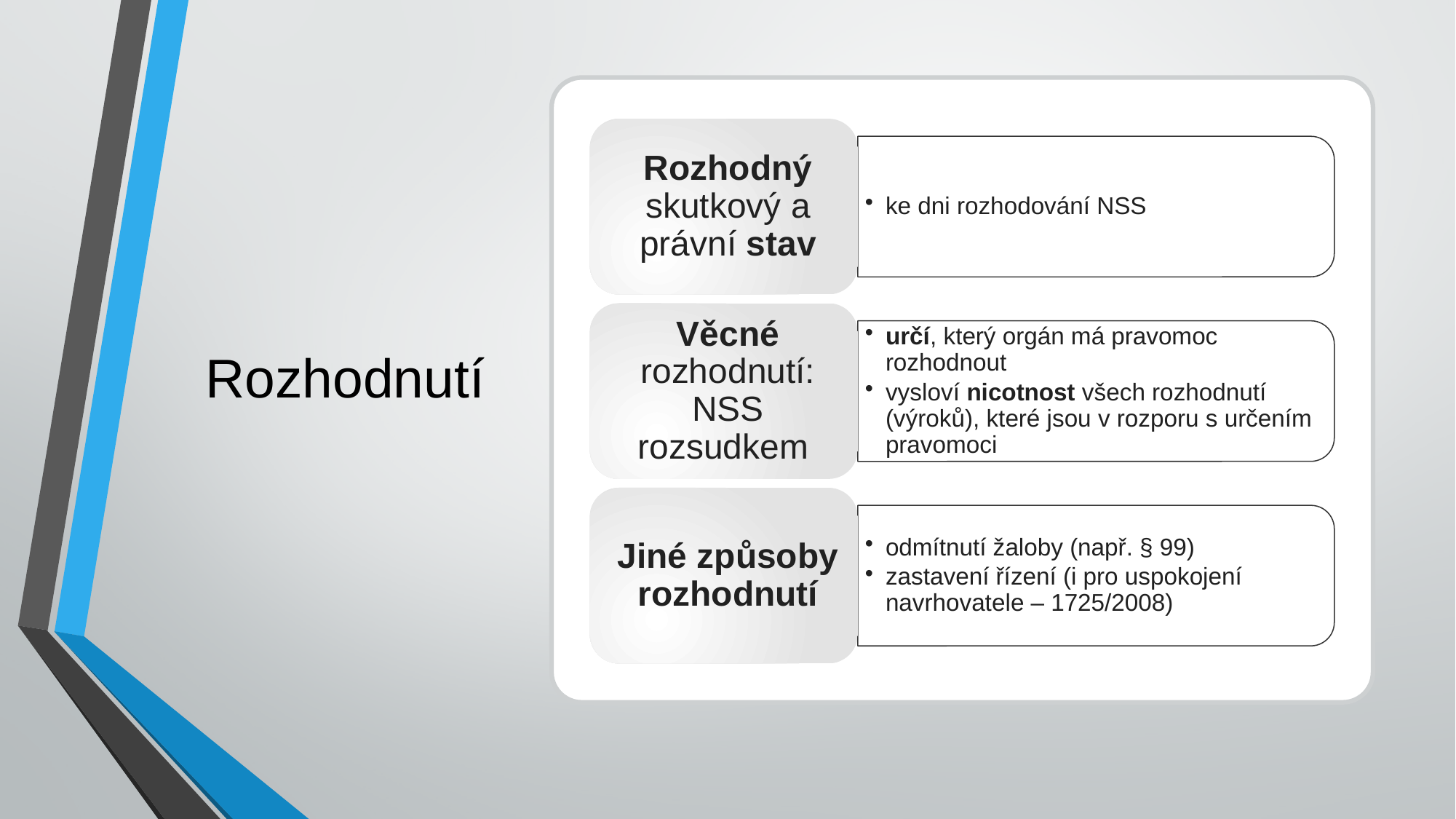

ke dni rozhodování NSS
Rozhodný skutkový a právní stav
určí, který orgán má pravomoc rozhodnout
vysloví nicotnost všech rozhodnutí (výroků), které jsou v rozporu s určením pravomoci
Věcné rozhodnutí: NSS rozsudkem
odmítnutí žaloby (např. § 99)
zastavení řízení (i pro uspokojení navrhovatele – 1725/2008)
Jiné způsoby rozhodnutí
# Rozhodnutí